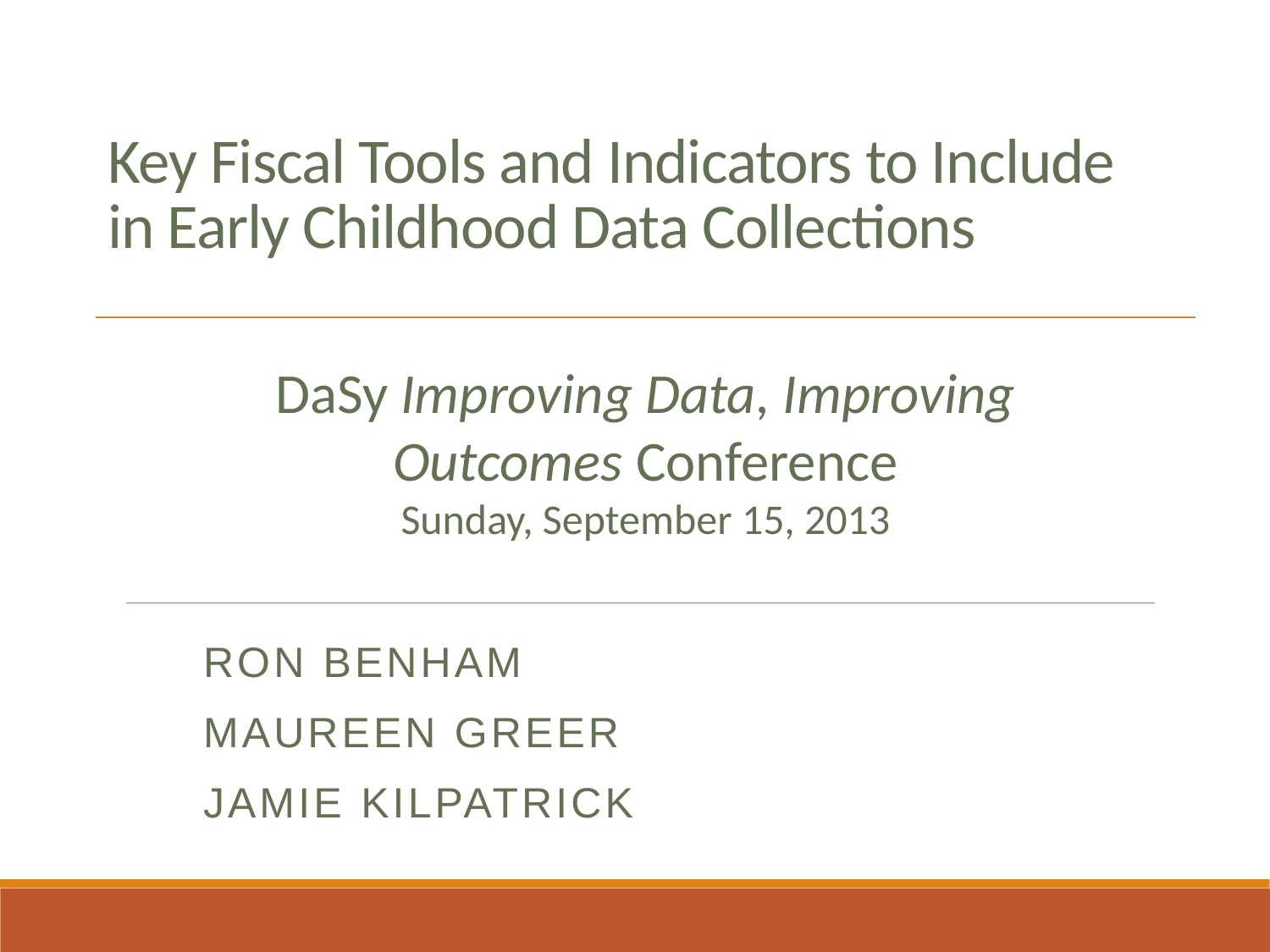

# Key Fiscal Tools and Indicators to Include in Early Childhood Data Collections
DaSy Improving Data, Improving Outcomes Conference
Sunday, September 15, 2013
Ron Benham
Maureen Greer
Jamie Kilpatrick